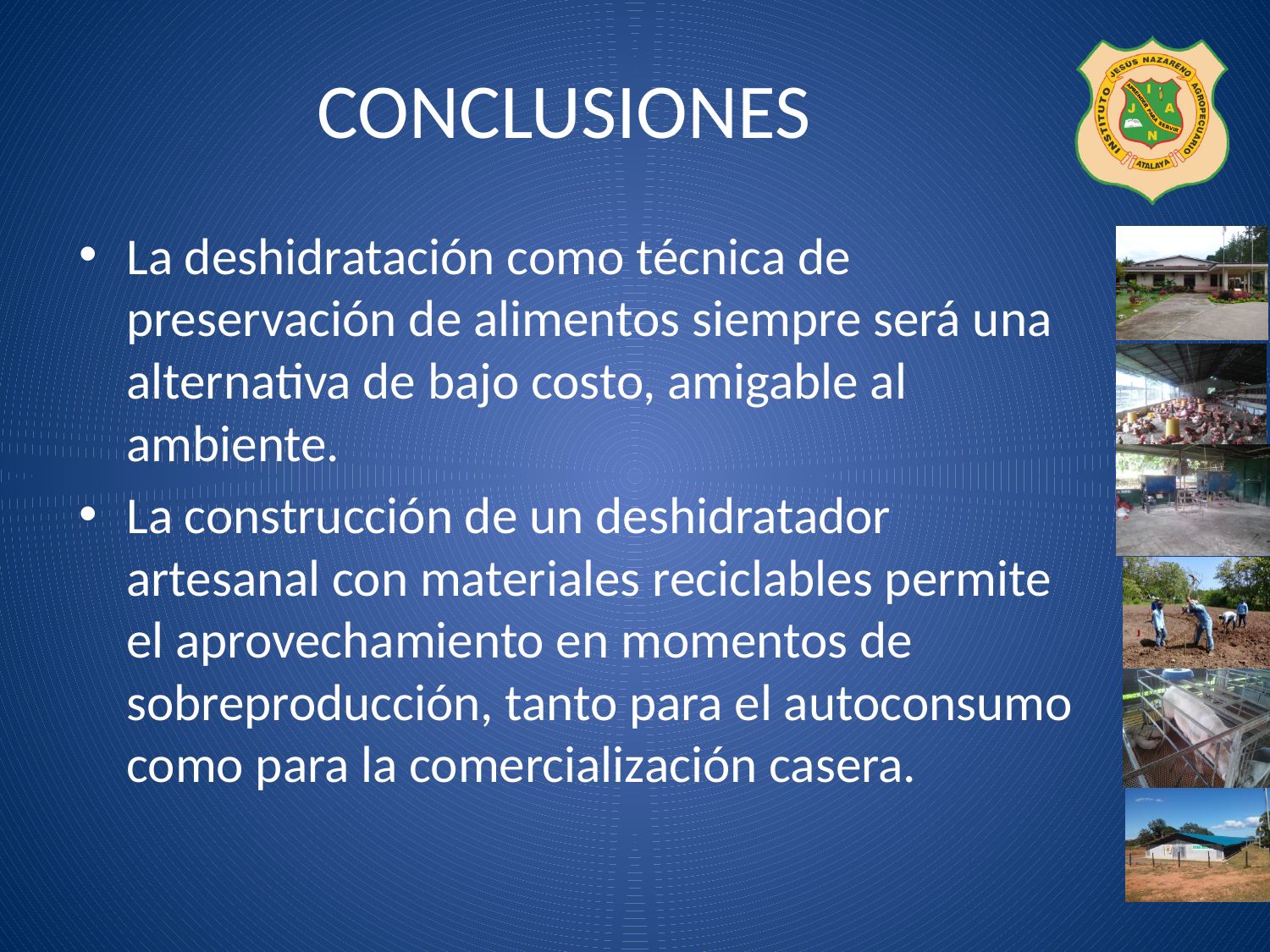

# CONCLUSIONES
La deshidratación como técnica de preservación de alimentos siempre será una alternativa de bajo costo, amigable al ambiente.
La construcción de un deshidratador artesanal con materiales reciclables permite el aprovechamiento en momentos de sobreproducción, tanto para el autoconsumo como para la comercialización casera.